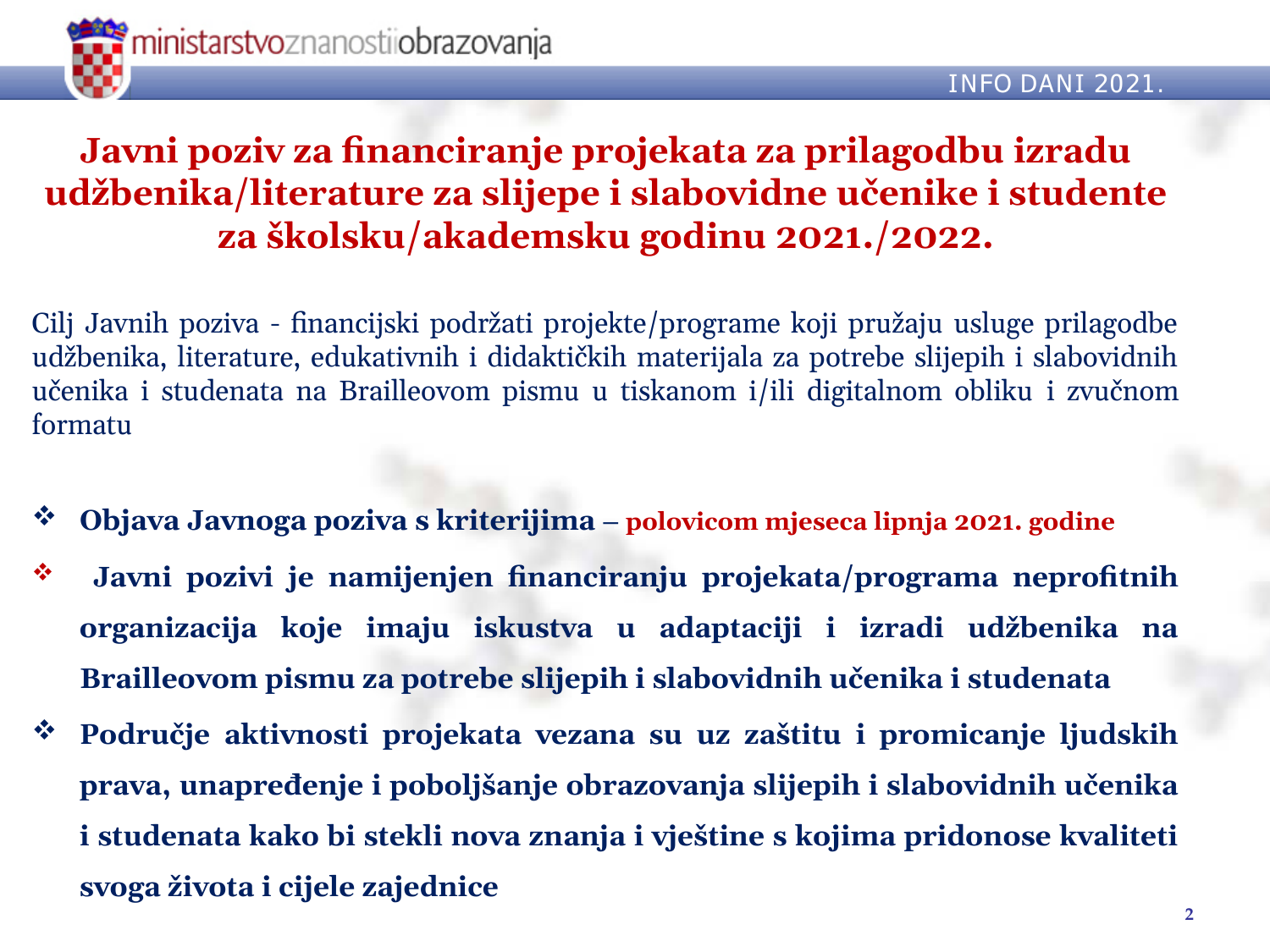

INFO DANI 2021.
Javni poziv za financiranje projekata za prilagodbu izradu udžbenika/literature za slijepe i slabovidne učenike i studente za školsku/akademsku godinu 2021./2022.

Cilj Javnih poziva - financijski podržati projekte/programe koji pružaju usluge prilagodbe udžbenika, literature, edukativnih i didaktičkih materijala za potrebe slijepih i slabovidnih učenika i studenata na Brailleovom pismu u tiskanom i/ili digitalnom obliku i zvučnom formatu

Objava Javnoga poziva s kriterijima – polovicom mjeseca lipnja 2021. godine
 Javni pozivi je namijenjen financiranju projekata/programa neprofitnih organizacija koje imaju iskustva u adaptaciji i izradi udžbenika na Brailleovom pismu za potrebe slijepih i slabovidnih učenika i studenata
Područje aktivnosti projekata vezana su uz zaštitu i promicanje ljudskih prava, unapređenje i poboljšanje obrazovanja slijepih i slabovidnih učenika i studenata kako bi stekli nova znanja i vještine s kojima pridonose kvaliteti svoga života i cijele zajednice

2